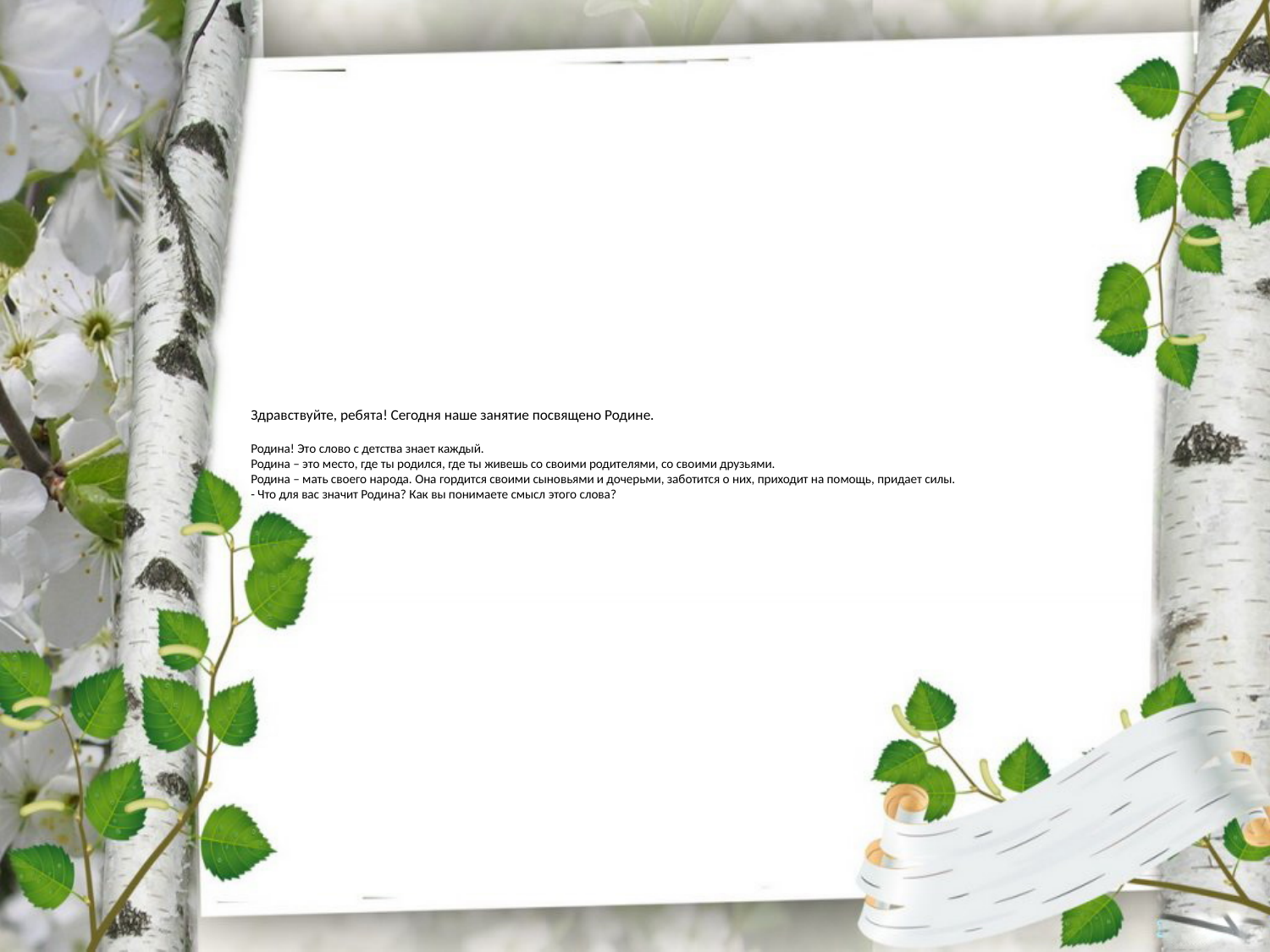

# Здравствуйте, ребята! Сегодня наше занятие посвящено Родине. Родина! Это слово с детства знает каждый. Родина – это место, где ты родился, где ты живешь со своими родителями, со своими друзьями. Родина – мать своего народа. Она гордится своими сыновьями и дочерьми, заботится о них, приходит на помощь, придает силы. - Что для вас значит Родина? Как вы понимаете смысл этого слова?